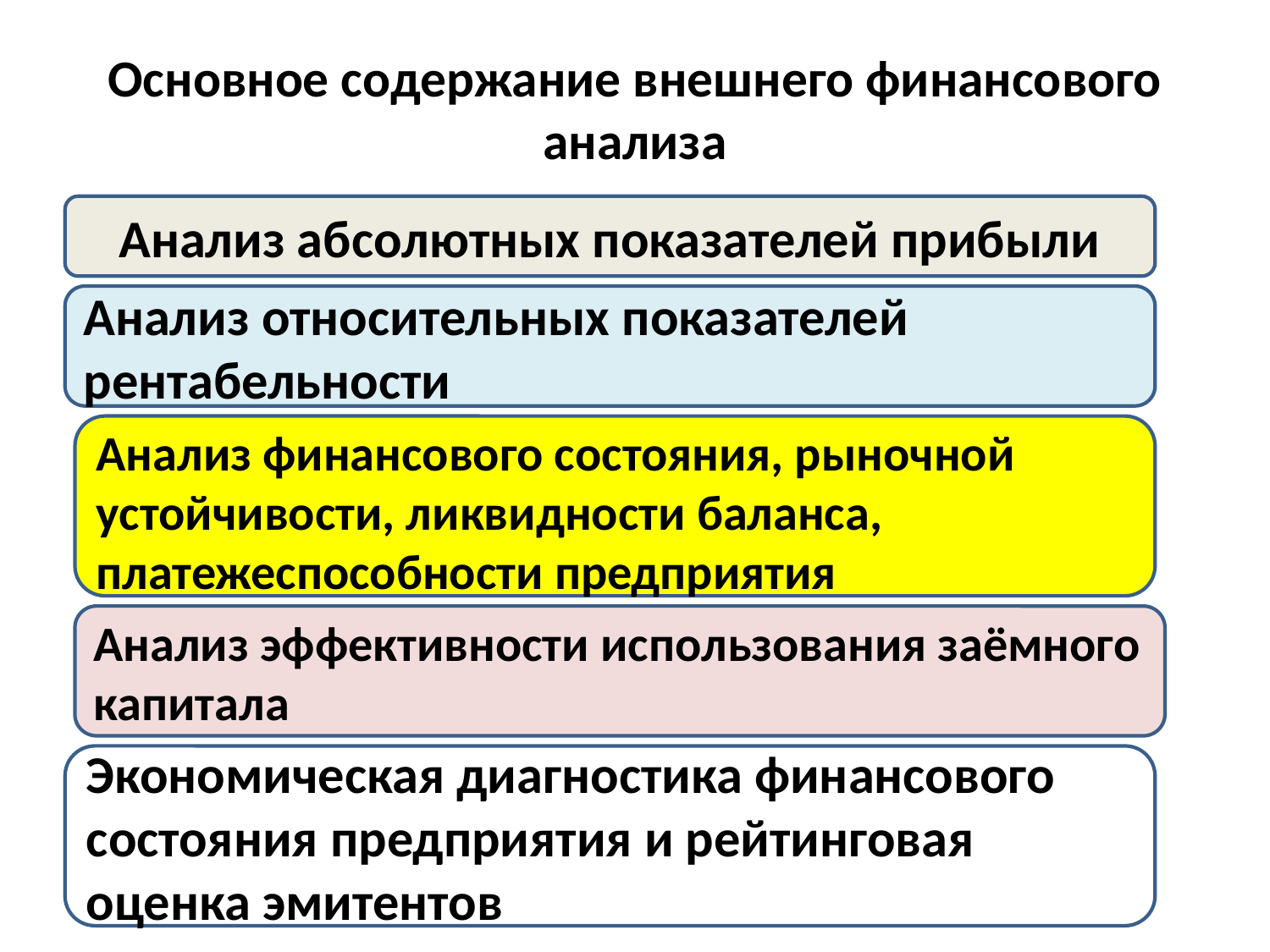

# Основное содержание внешнего финансового анализа

Анализ абсолютных показателей прибыли
Анализ относительных показателей
рентабельности

Анализ финансового состояния, рыночной устойчивости, ликвидности баланса, платежеспособности предприятия

Анализ эффективности использования заёмного капитала
Экономическая диагностика финансового состояния предприятия и рейтинговая оценка эмитентов